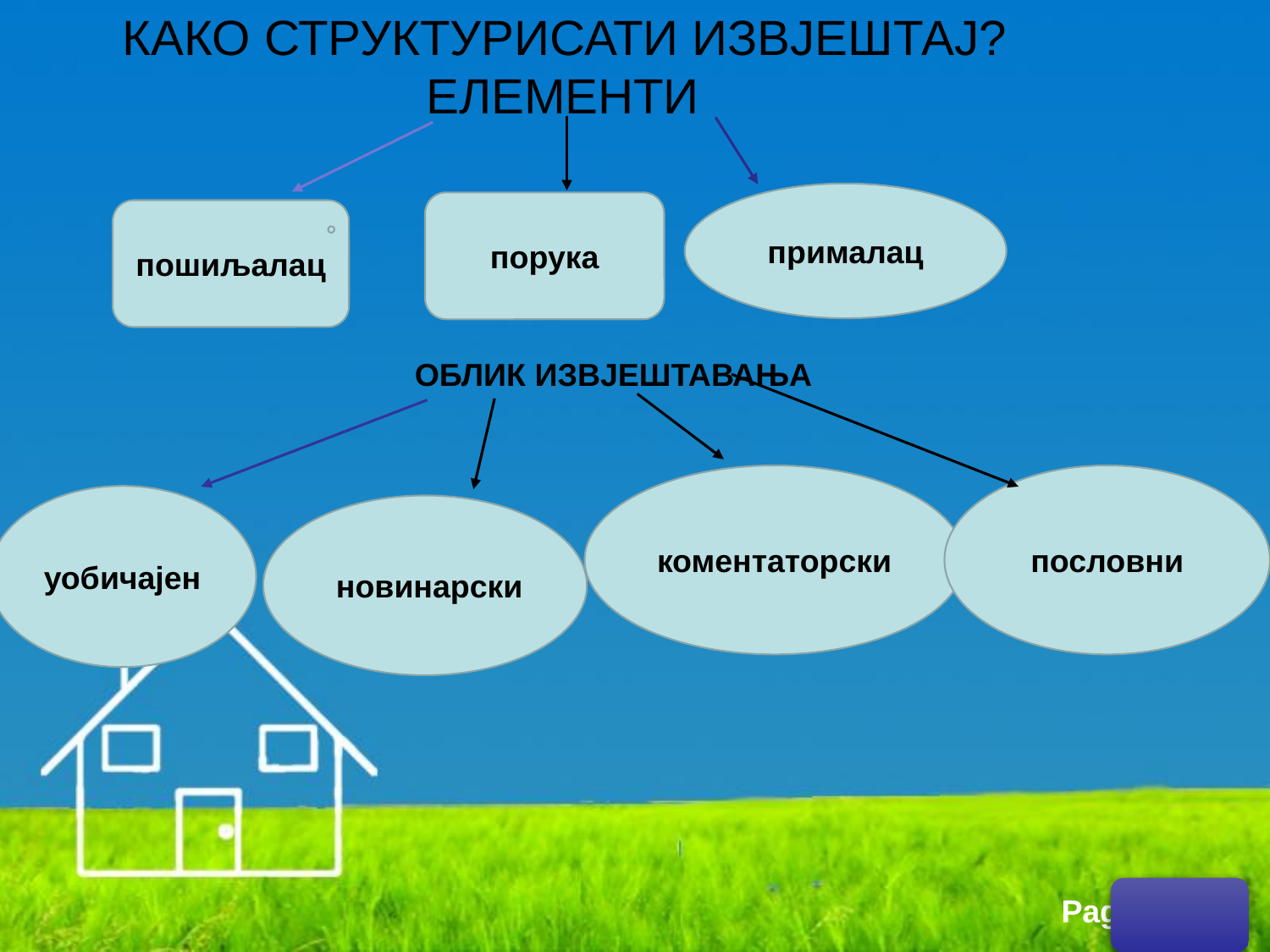

КАКО СТРУКТУРИСАТИ ИЗВЈЕШТАЈ?
ЕЛЕМЕНТИ
прималац
порука
пошиљалац

ОБЛИК ИЗВЈЕШТАВАЊА
пословни
коментаторски
уобичајен
 новинарски